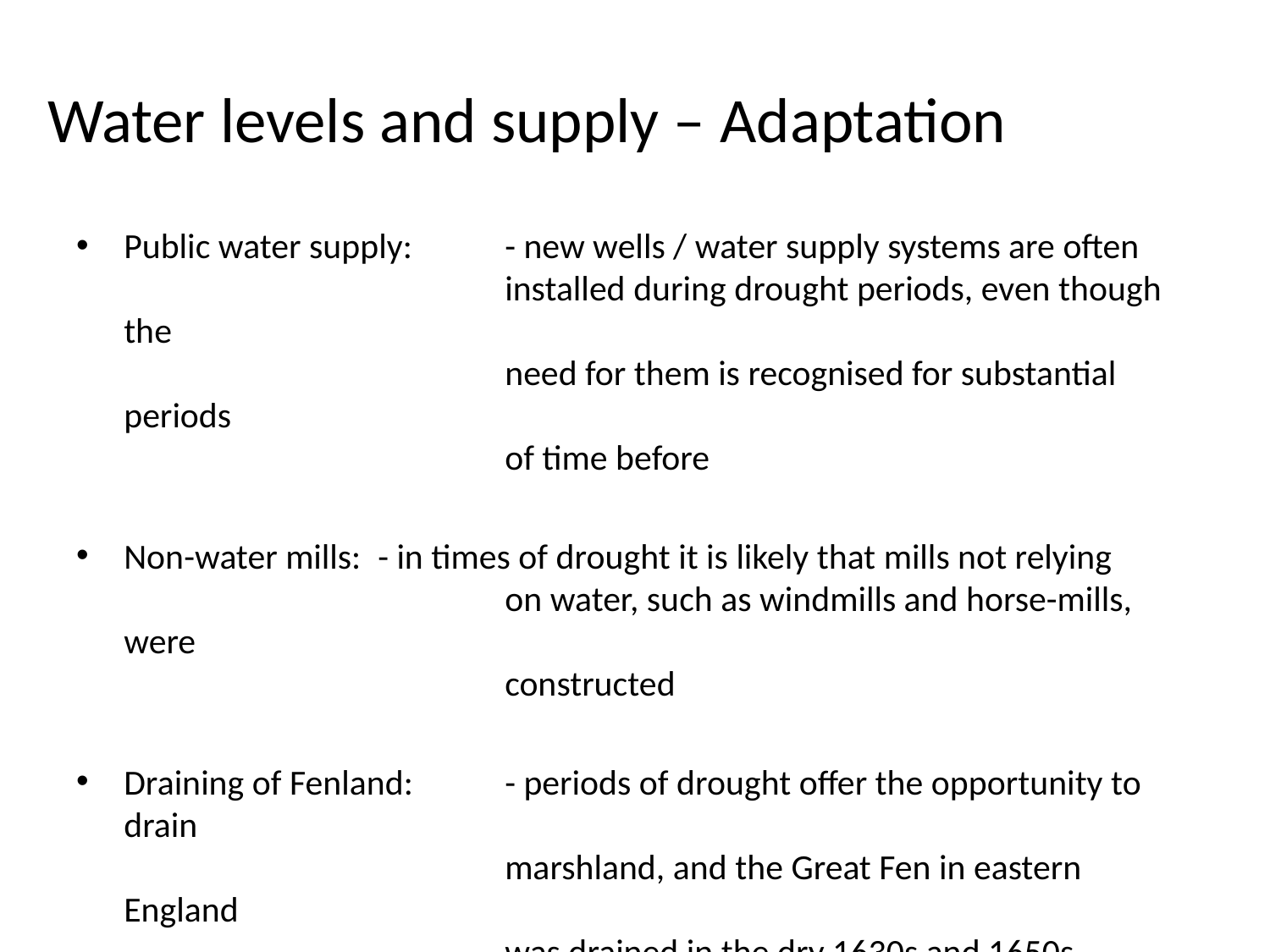

# Water levels and supply – Adaptation

Public water supply:	- new wells / water supply systems are often
 			installed during drought periods, even though the
			need for them is recognised for substantial periods
 			of time before

Non-water mills: 	- in times of drought it is likely that mills not relying
 			on water, such as windmills and horse-mills, were
 			constructed

Draining of Fenland: 	- periods of drought offer the opportunity to drain
 			marshland, and the Great Fen in eastern England
 			was drained in the dry 1630s and 1650s
 			- this increased available agricultural land and
 			improved health over time by increasing water
 			quality and reducing malaria affected areas